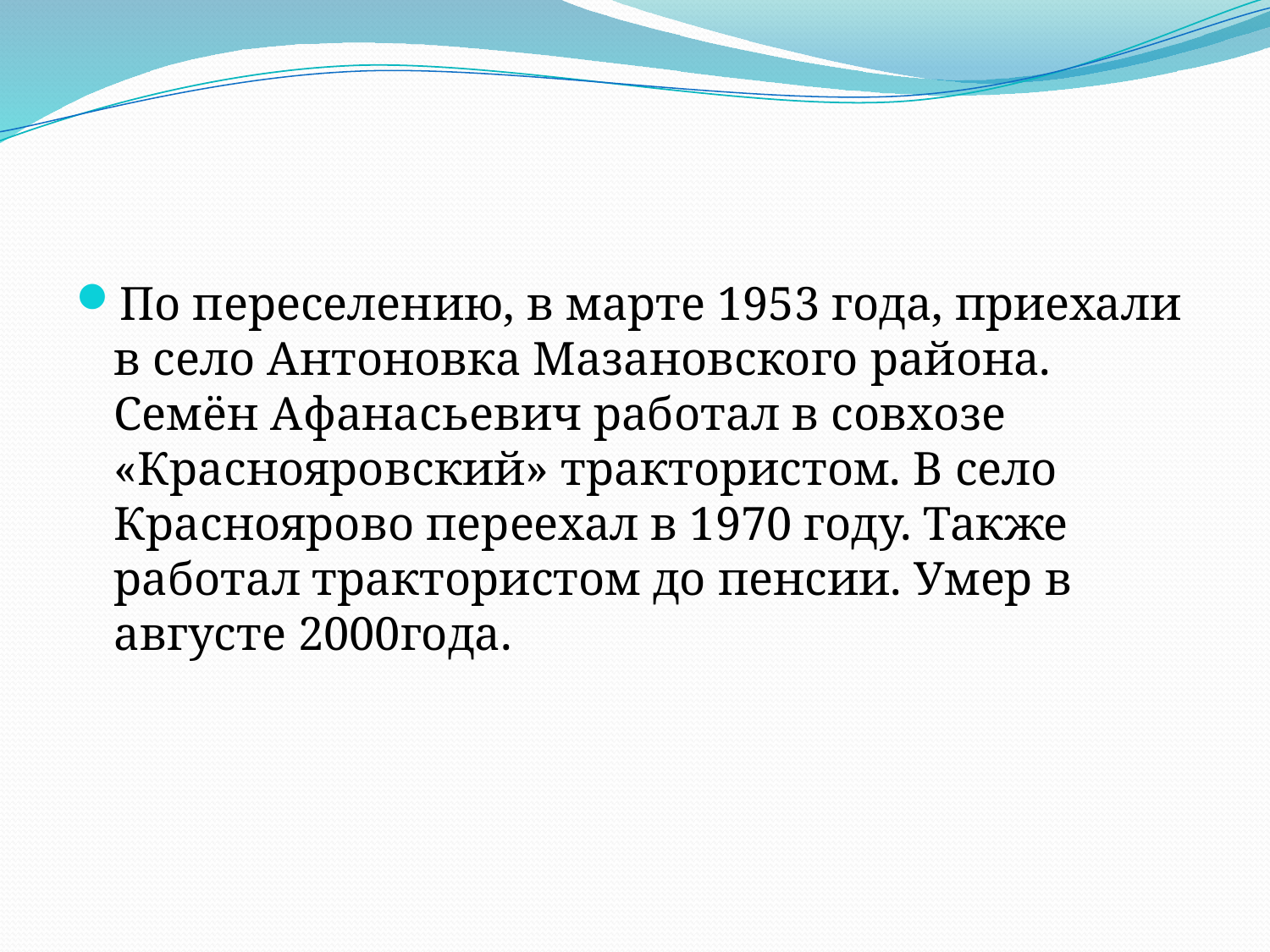

#
По переселению, в марте 1953 года, приехали в село Антоновка Мазановского района. Семён Афанасьевич работал в совхозе «Краснояровский» трактористом. В село Красноярово переехал в 1970 году. Также работал трактористом до пенсии. Умер в августе 2000года.